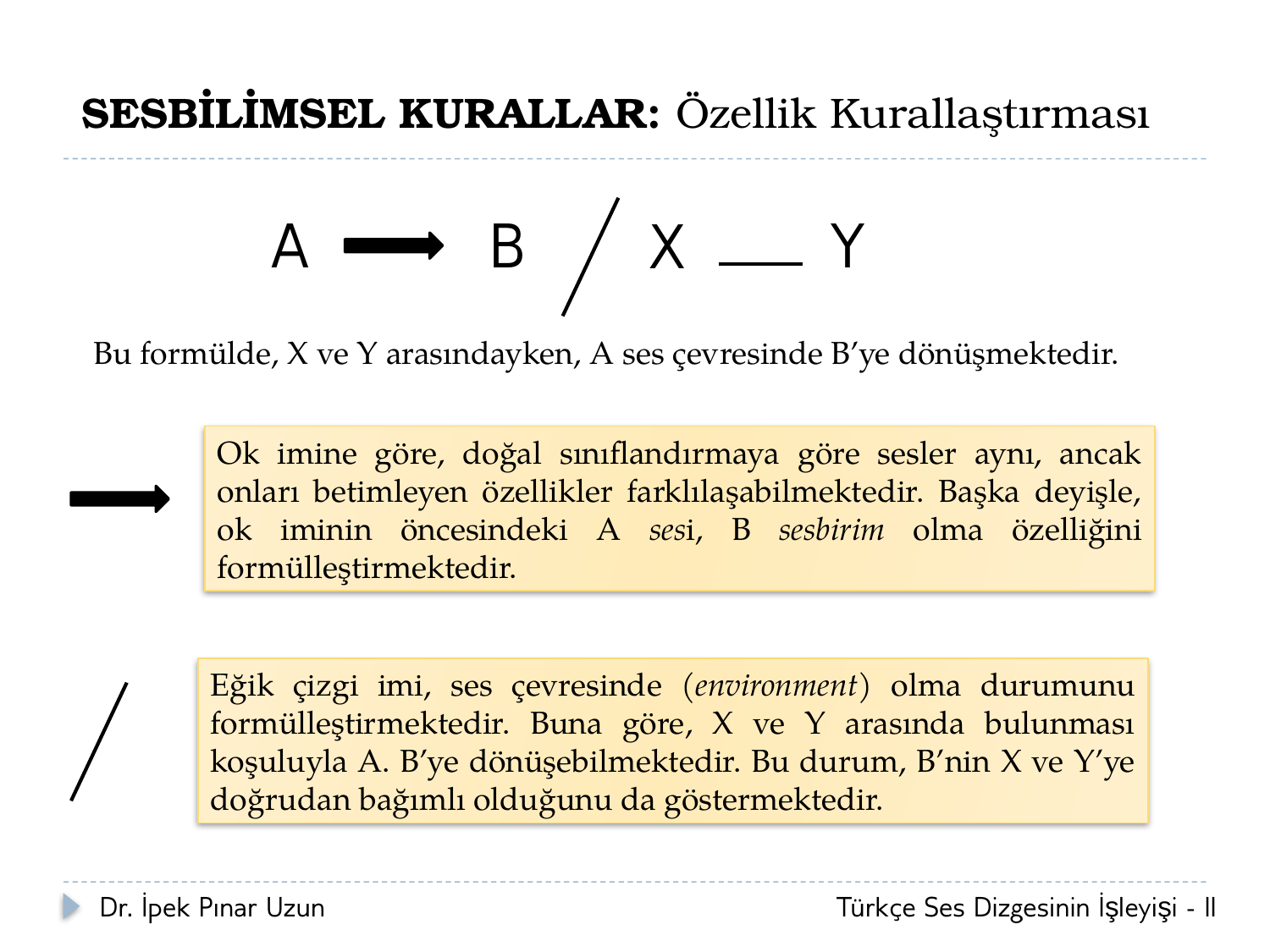

SESBİLİMSEL KURALLAR: Özellik Kurallaştırması

A
Y
B
X

Bu formülde, X ve Y arasındayken, A ses çevresinde B’ye dönüşmektedir.
Ok imine göre, doğal sınıflandırmaya göre sesler aynı, ancak onları betimleyen özellikler farklılaşabilmektedir. Başka deyişle, ok iminin öncesindeki A sesi, B sesbirim olma özelliğini formülleştirmektedir.

Eğik çizgi imi, ses çevresinde (environment) olma durumunu formülleştirmektedir. Buna göre, X ve Y arasında bulunması koşuluyla A. B’ye dönüşebilmektedir. Bu durum, B’nin X ve Y’ye doğrudan bağımlı olduğunu da göstermektedir.
     Dr. İpek Pınar Uzun		 		  Türkçe Ses Dizgesinin İşleyişi - II